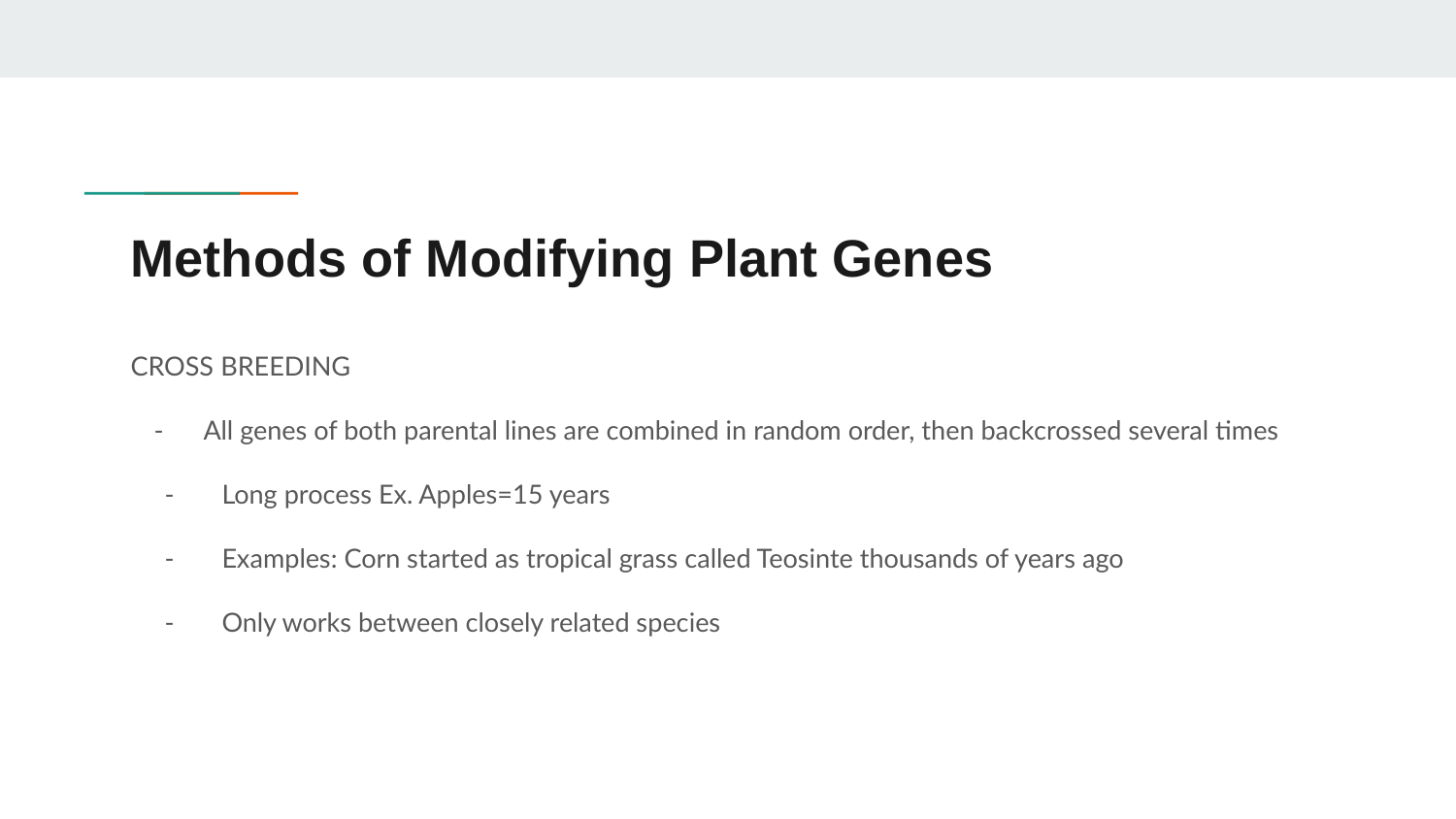

# Methods of Modifying Plant Genes
CROSS BREEDING
All genes of both parental lines are combined in random order, then backcrossed several times
     -       Long process Ex. Apples=15 years
     -       Examples: Corn started as tropical grass called Teosinte thousands of years ago
     -       Only works between closely related species